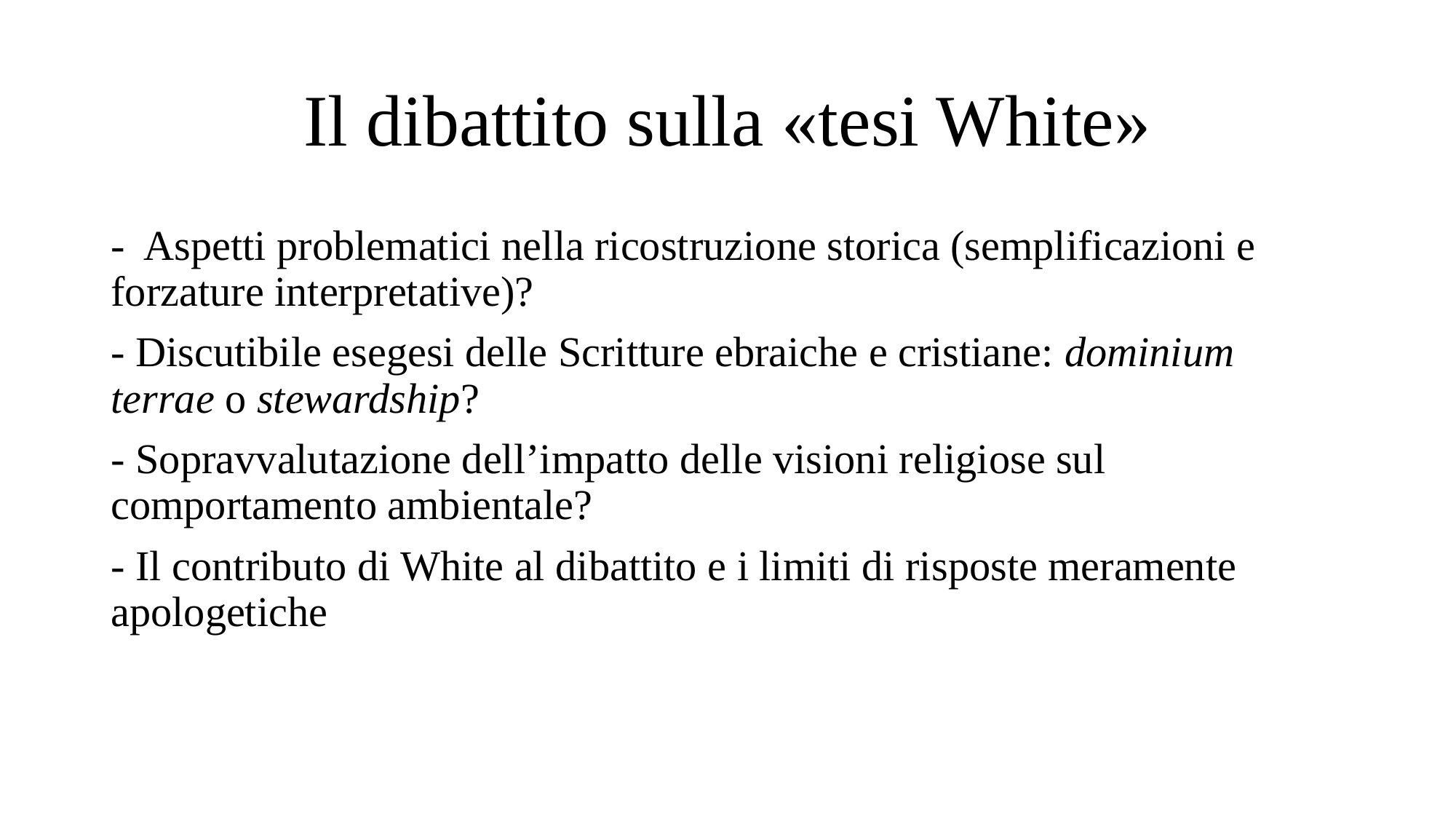

# Il dibattito sulla «tesi White»
-  Aspetti problematici nella ricostruzione storica (semplificazioni e forzature interpretative)?
- Discutibile esegesi delle Scritture ebraiche e cristiane: dominium terrae o stewardship?
- Sopravvalutazione dell’impatto delle visioni religiose sul comportamento ambientale?
- Il contributo di White al dibattito e i limiti di risposte meramente apologetiche